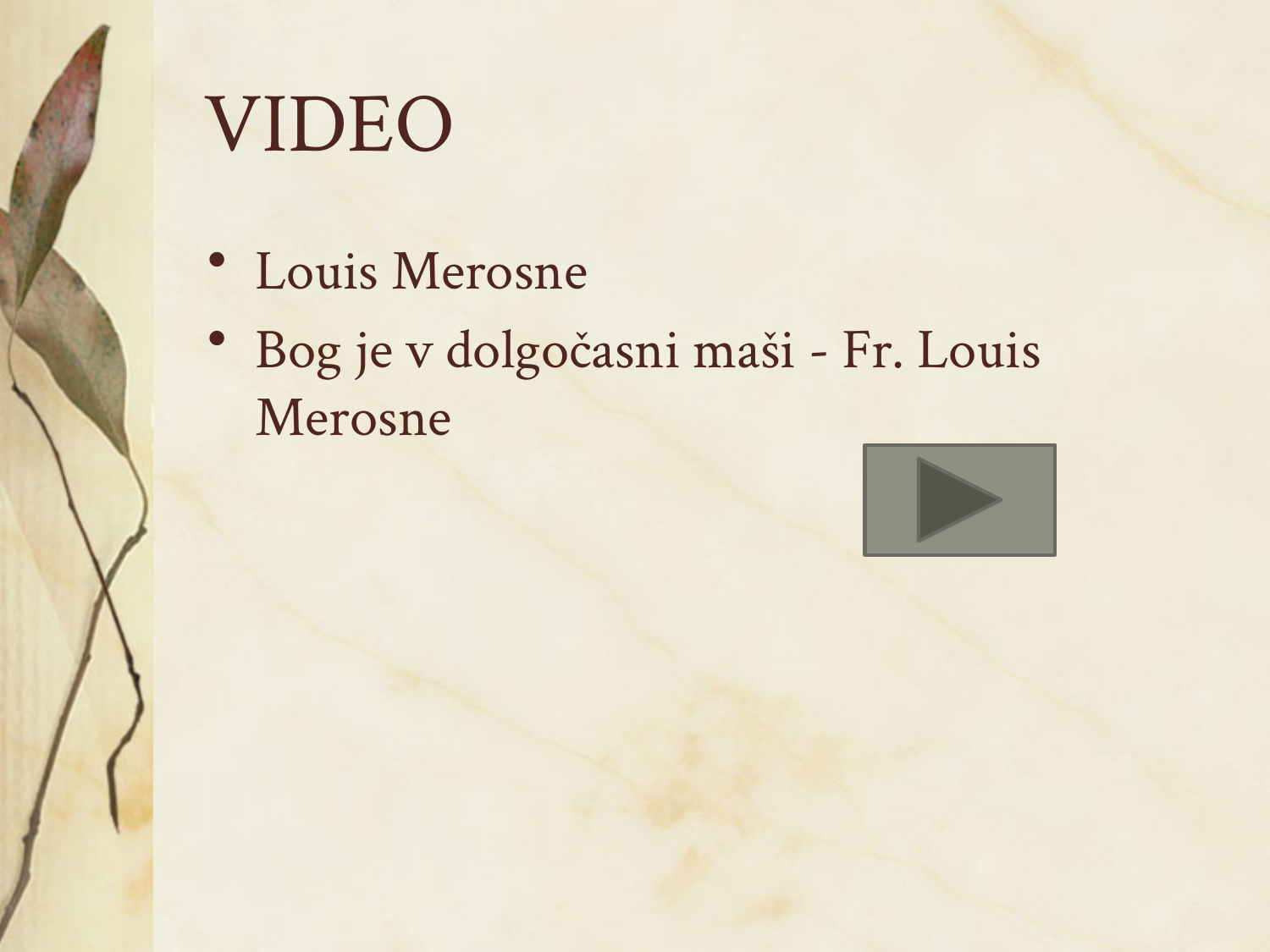

# VIDEO
Louis Merosne
Bog je v dolgočasni maši - Fr. Louis Merosne